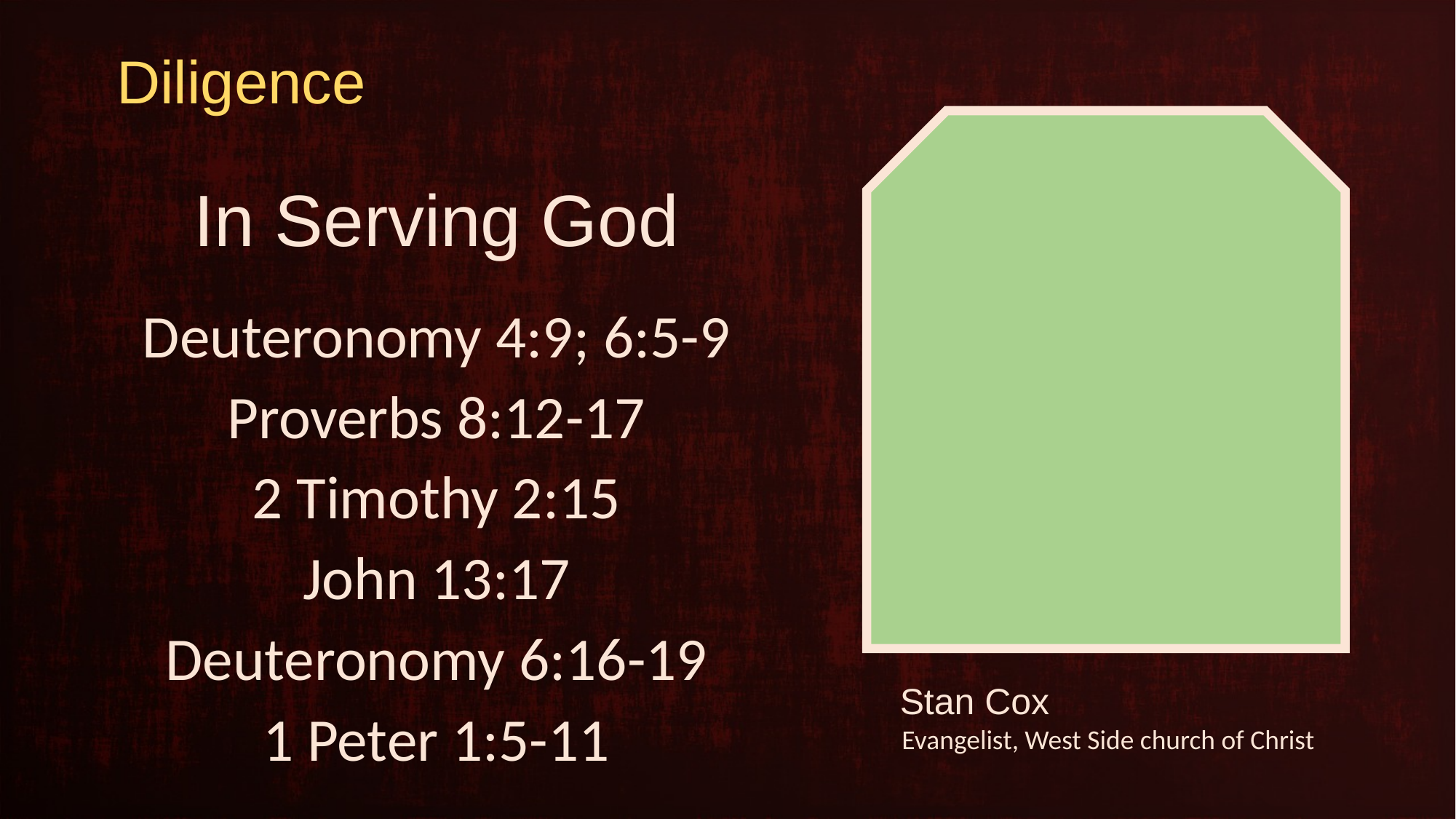

# Diligence

In Serving God

Deuteronomy 4:9; 6:5-9
Proverbs 8:12-17
2 Timothy 2:15
John 13:17
Deuteronomy 6:16-19
1 Peter 1:5-11
Stan Cox
Evangelist, West Side church of Christ